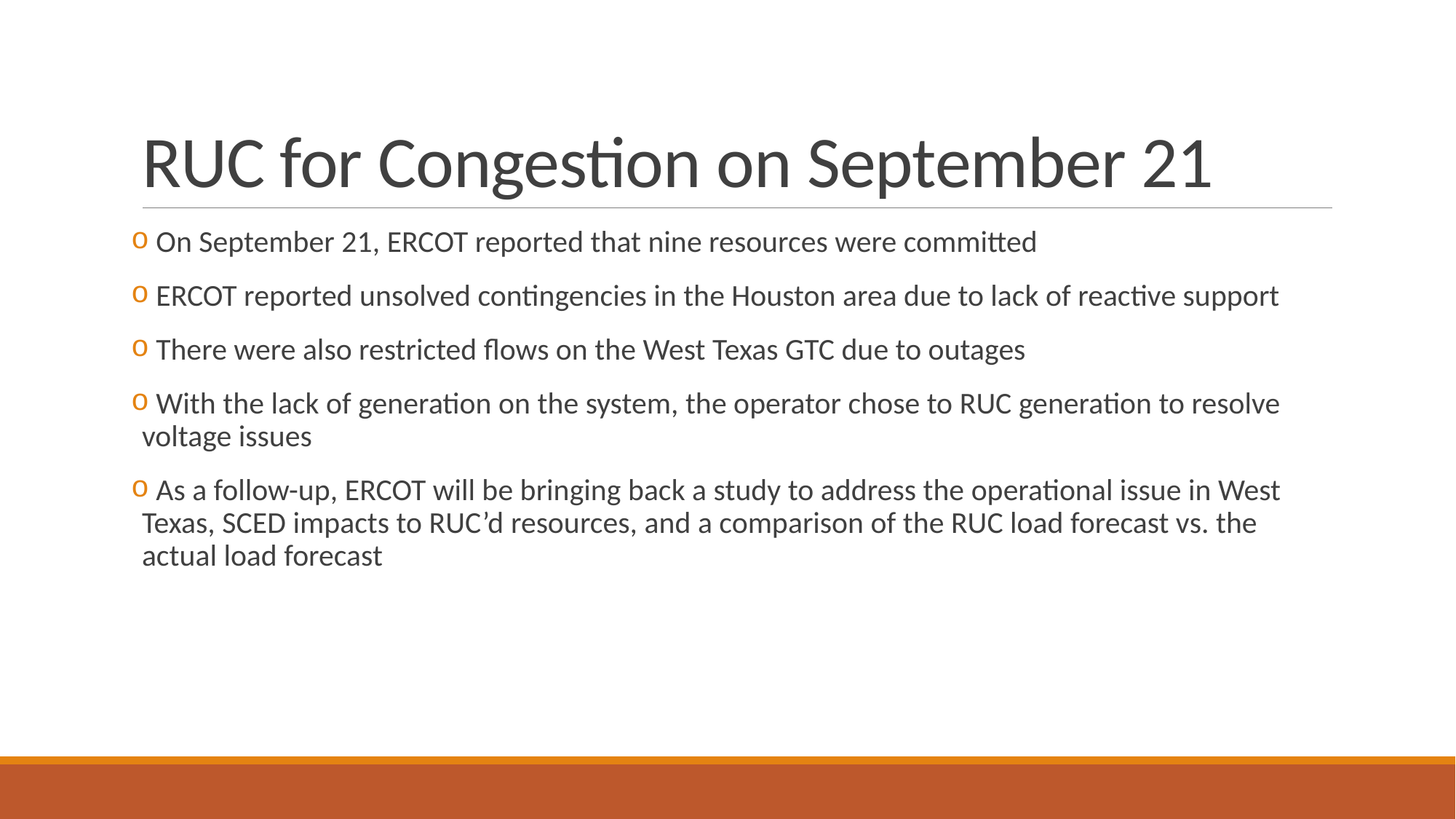

# RUC for Congestion on September 21
 On September 21, ERCOT reported that nine resources were committed
 ERCOT reported unsolved contingencies in the Houston area due to lack of reactive support
 There were also restricted flows on the West Texas GTC due to outages
 With the lack of generation on the system, the operator chose to RUC generation to resolve voltage issues
 As a follow-up, ERCOT will be bringing back a study to address the operational issue in West Texas, SCED impacts to RUC’d resources, and a comparison of the RUC load forecast vs. the actual load forecast